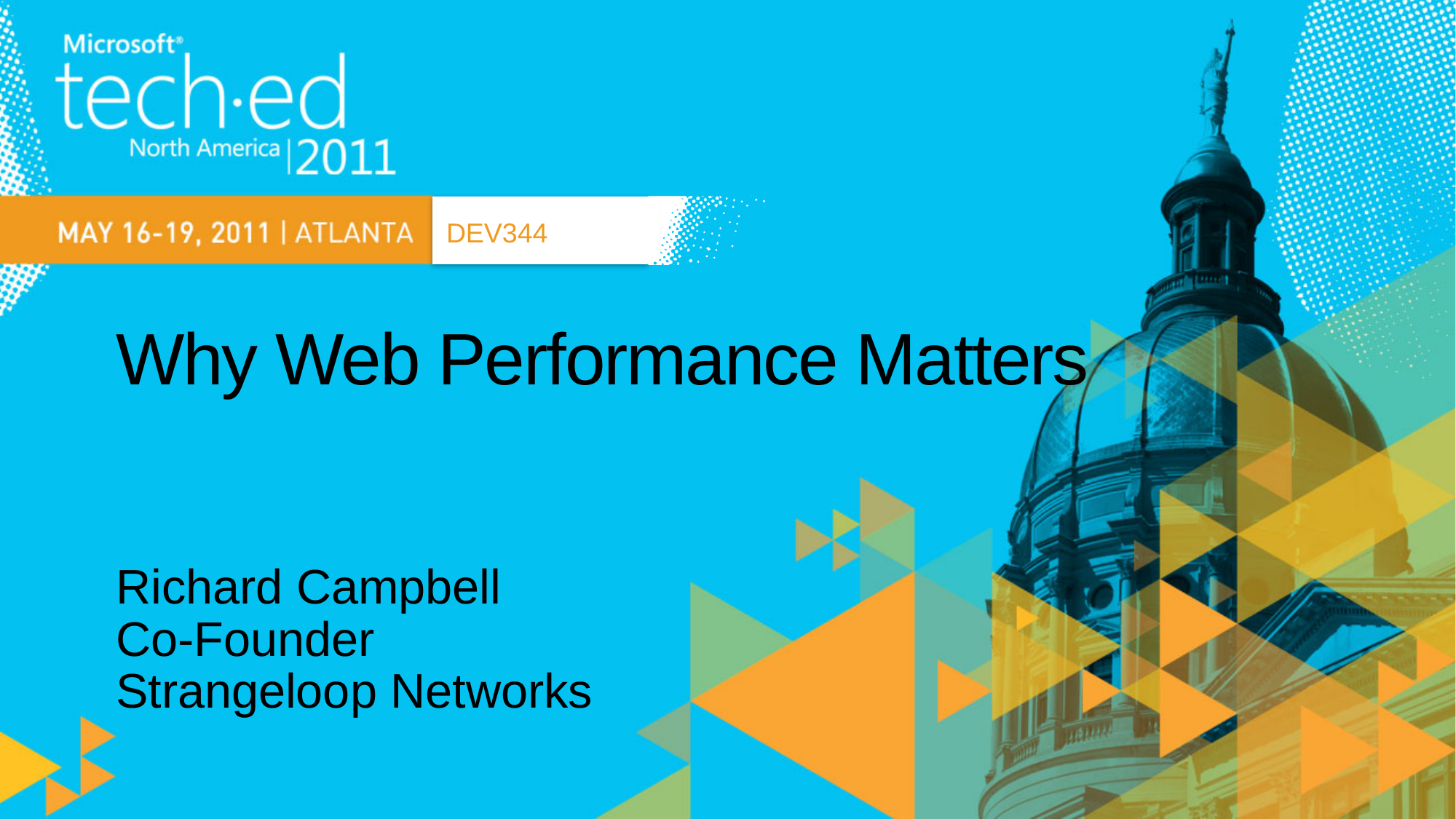

DEV344
# Why Web Performance Matters
Richard Campbell
Co-Founder
Strangeloop Networks